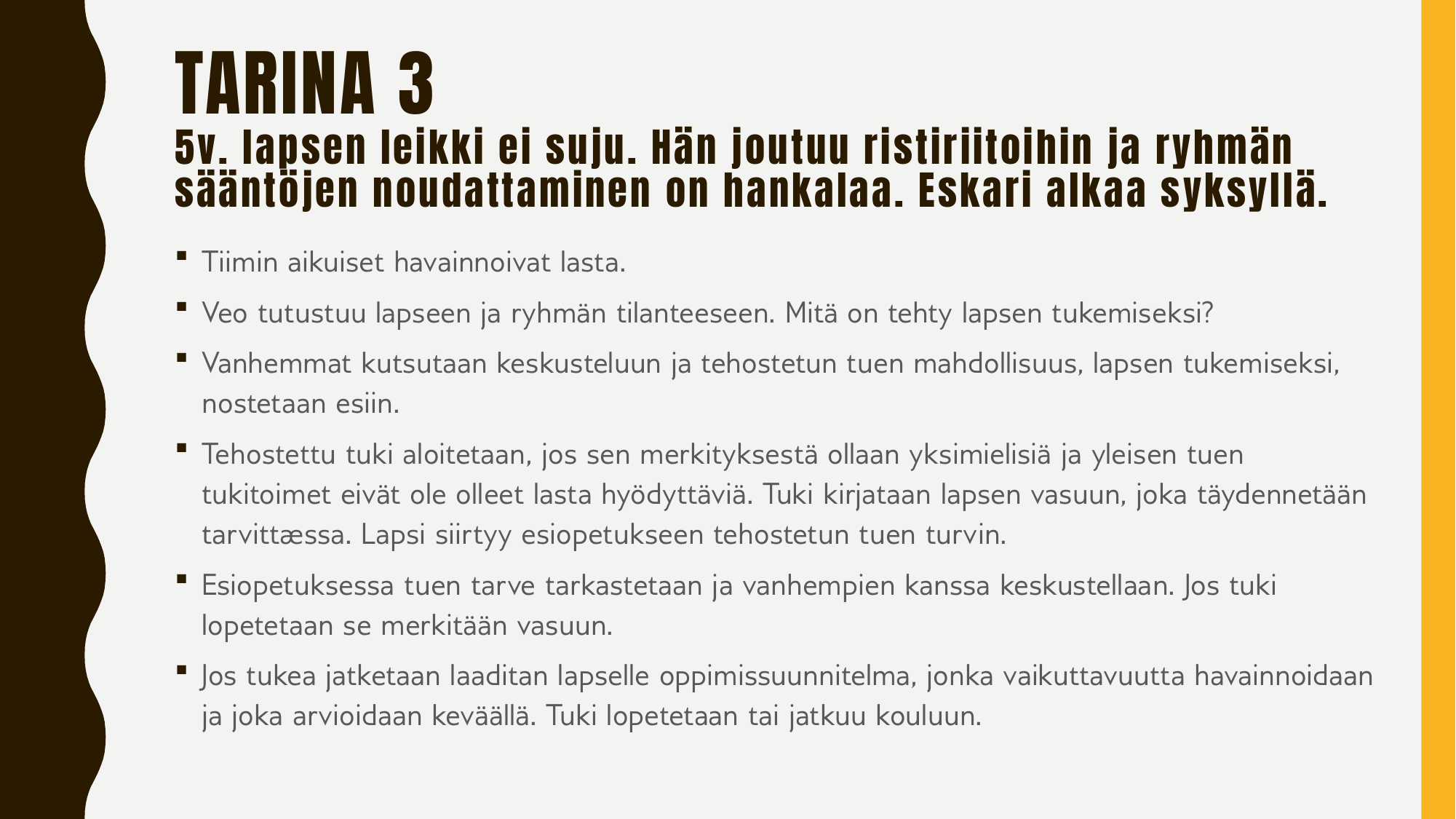

# Tarina 3 5v. lapsen leikki ei suju. Hän joutuu ristiriitoihin ja ryhmän sääntöjen noudattaminen on hankalaa. Eskari alkaa syksyllä.
Tiimin aikuiset havainnoivat lasta.
Veo tutustuu lapseen ja ryhmän tilanteeseen. Mitä on tehty lapsen tukemiseksi?
Vanhemmat kutsutaan keskusteluun ja tehostetun tuen mahdollisuus, lapsen tukemiseksi, nostetaan esiin.
Tehostettu tuki aloitetaan, jos sen merkityksestä ollaan yksimielisiä ja yleisen tuen tukitoimet eivät ole olleet lasta hyödyttäviä. Tuki kirjataan lapsen vasuun, joka täydennetään tarvittaessa. Lapsi siirtyy esiopetukseen tehostetun tuen turvin.
Esiopetuksessa tuen tarve tarkastetaan ja vanhempien kanssa keskustellaan. Jos tuki lopetetaan se merkitään vasuun.
Jos tukea jatketaan laaditan lapselle oppimissuunnitelma, jonka vaikuttavuutta havainnoidaan ja joka arvioidaan keväällä. Tuki lopetetaan tai jatkuu kouluun.